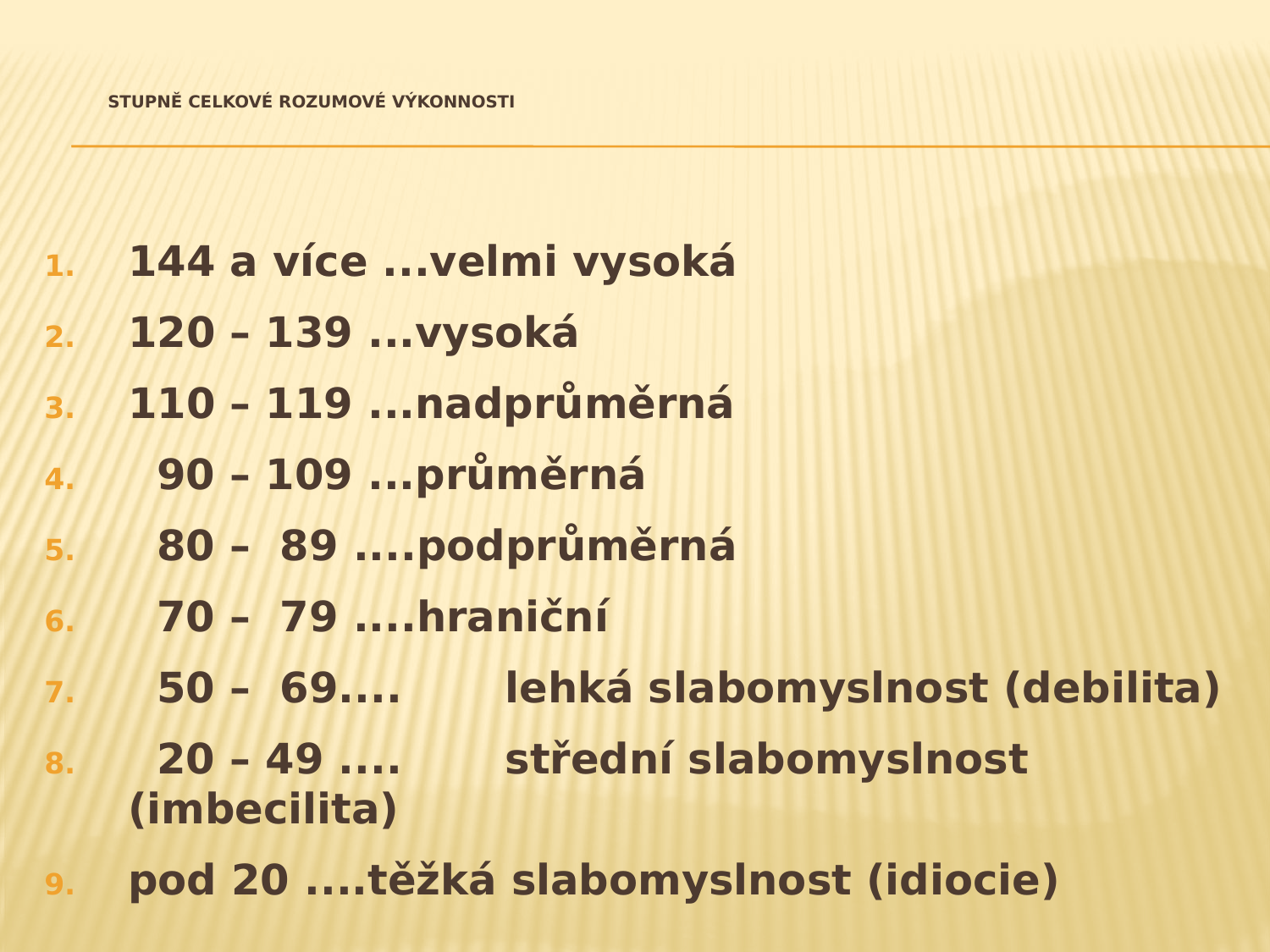

# Stupně celkové rozumové výkonnosti

144 a více ...velmi vysoká
120 – 139 ...vysoká
110 – 119 ...nadprůměrná
  90 – 109 ...průměrná
  80 –  89 ....podprůměrná
  70 –  79 ....hraniční
  50 –  69....	lehká slabomyslnost (debilita)
  20 – 49 ....	střední slabomyslnost           (imbecilita)
pod 20 ....těžká slabomyslnost (idiocie)